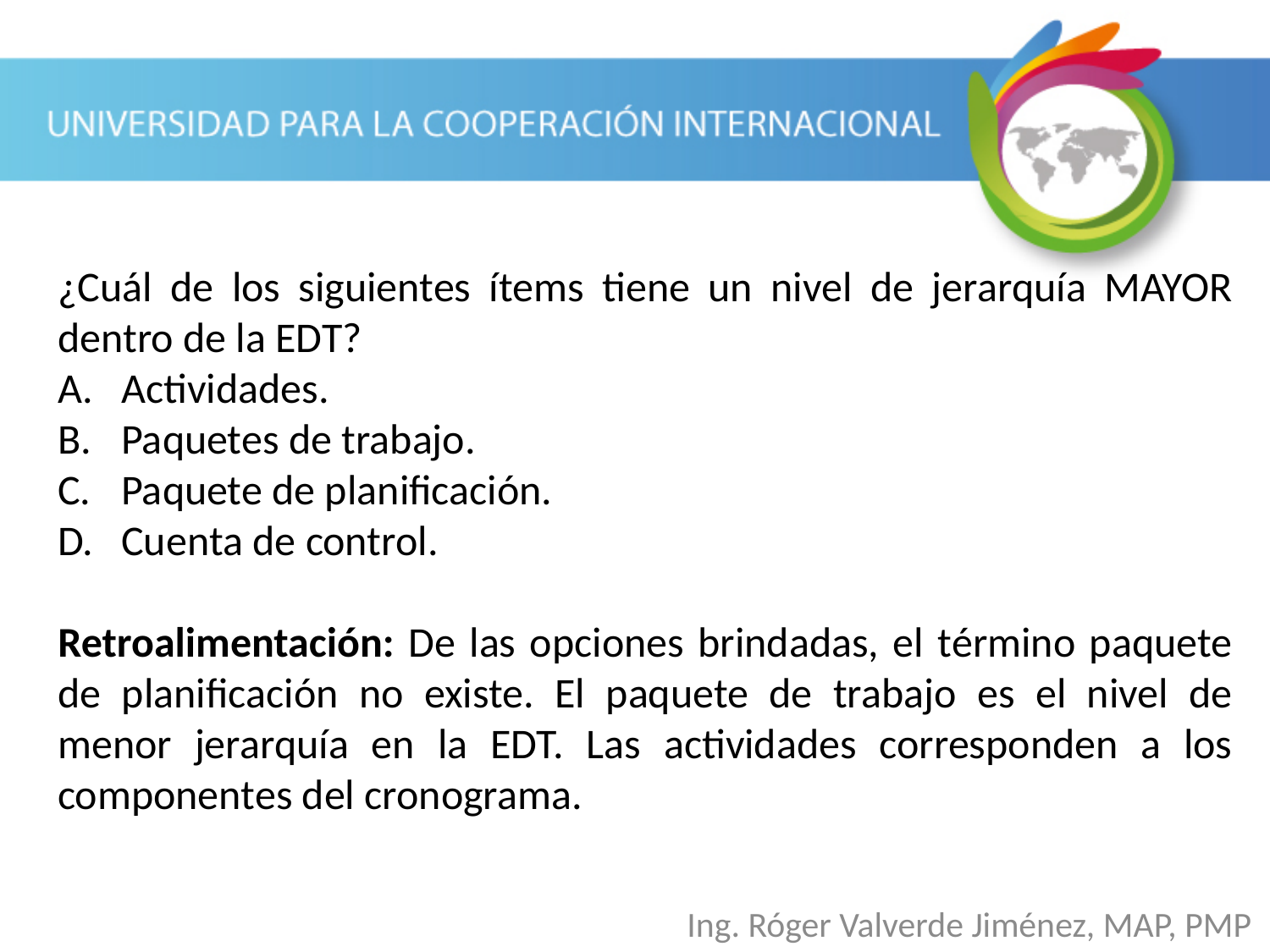

¿Cuál de los siguientes ítems tiene un nivel de jerarquía MAYOR dentro de la EDT?
Actividades.
Paquetes de trabajo.
Paquete de planificación.
Cuenta de control.

Retroalimentación: De las opciones brindadas, el término paquete de planificación no existe. El paquete de trabajo es el nivel de menor jerarquía en la EDT. Las actividades corresponden a los componentes del cronograma.

Ing. Róger Valverde Jiménez, MAP, PMP